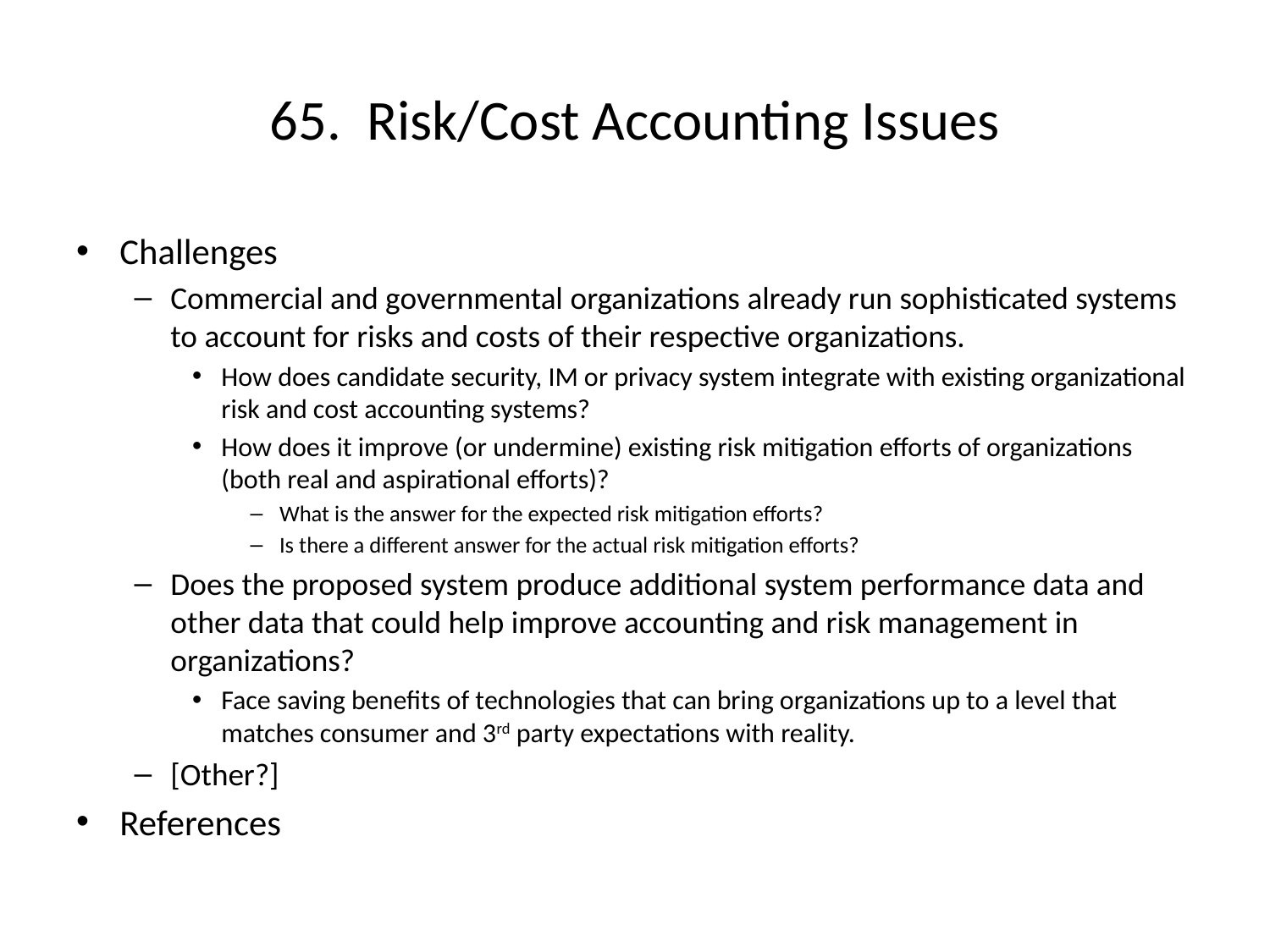

# 65.  Risk/Cost Accounting Issues
Challenges
Commercial and governmental organizations already run sophisticated systems to account for risks and costs of their respective organizations.
How does candidate security, IM or privacy system integrate with existing organizational risk and cost accounting systems?
How does it improve (or undermine) existing risk mitigation efforts of organizations (both real and aspirational efforts)?
What is the answer for the expected risk mitigation efforts?
Is there a different answer for the actual risk mitigation efforts?
Does the proposed system produce additional system performance data and other data that could help improve accounting and risk management in organizations?
Face saving benefits of technologies that can bring organizations up to a level that matches consumer and 3rd party expectations with reality.
[Other?]
References